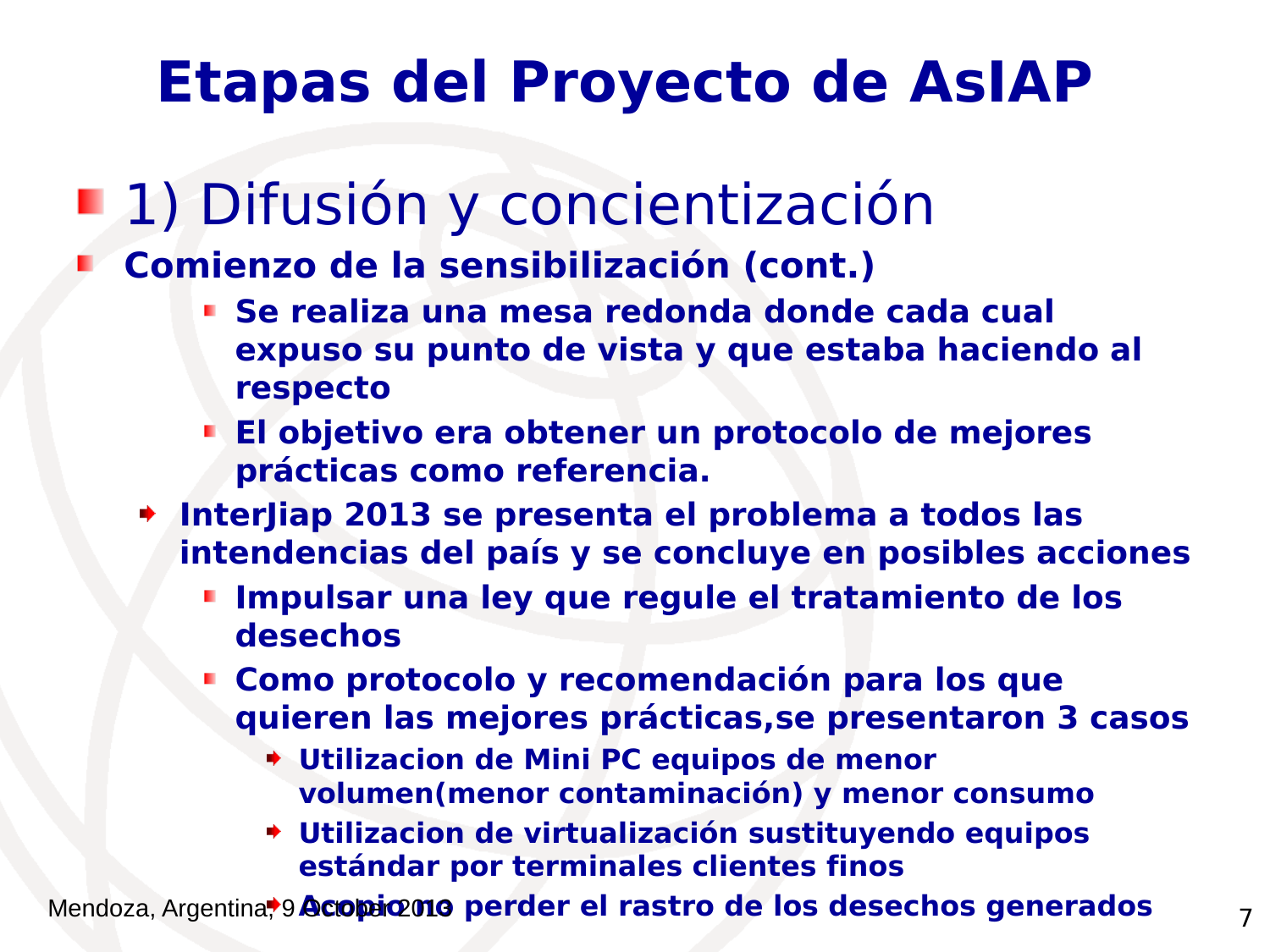

# Etapas del Proyecto de AsIAP
1) Difusión y concientización
Comienzo de la sensibilización (cont.)
Se realiza una mesa redonda donde cada cual expuso su punto de vista y que estaba haciendo al respecto
El objetivo era obtener un protocolo de mejores prácticas como referencia.
InterJiap 2013 se presenta el problema a todos las intendencias del país y se concluye en posibles acciones
Impulsar una ley que regule el tratamiento de los desechos
Como protocolo y recomendación para los que quieren las mejores prácticas,se presentaron 3 casos
Utilizacion de Mini PC equipos de menor volumen(menor contaminación) y menor consumo
Utilizacion de virtualización sustituyendo equipos estándar por terminales clientes finos
Acopio no perder el rastro de los desechos generados

Mendoza, Argentina, 9 October 2013
7